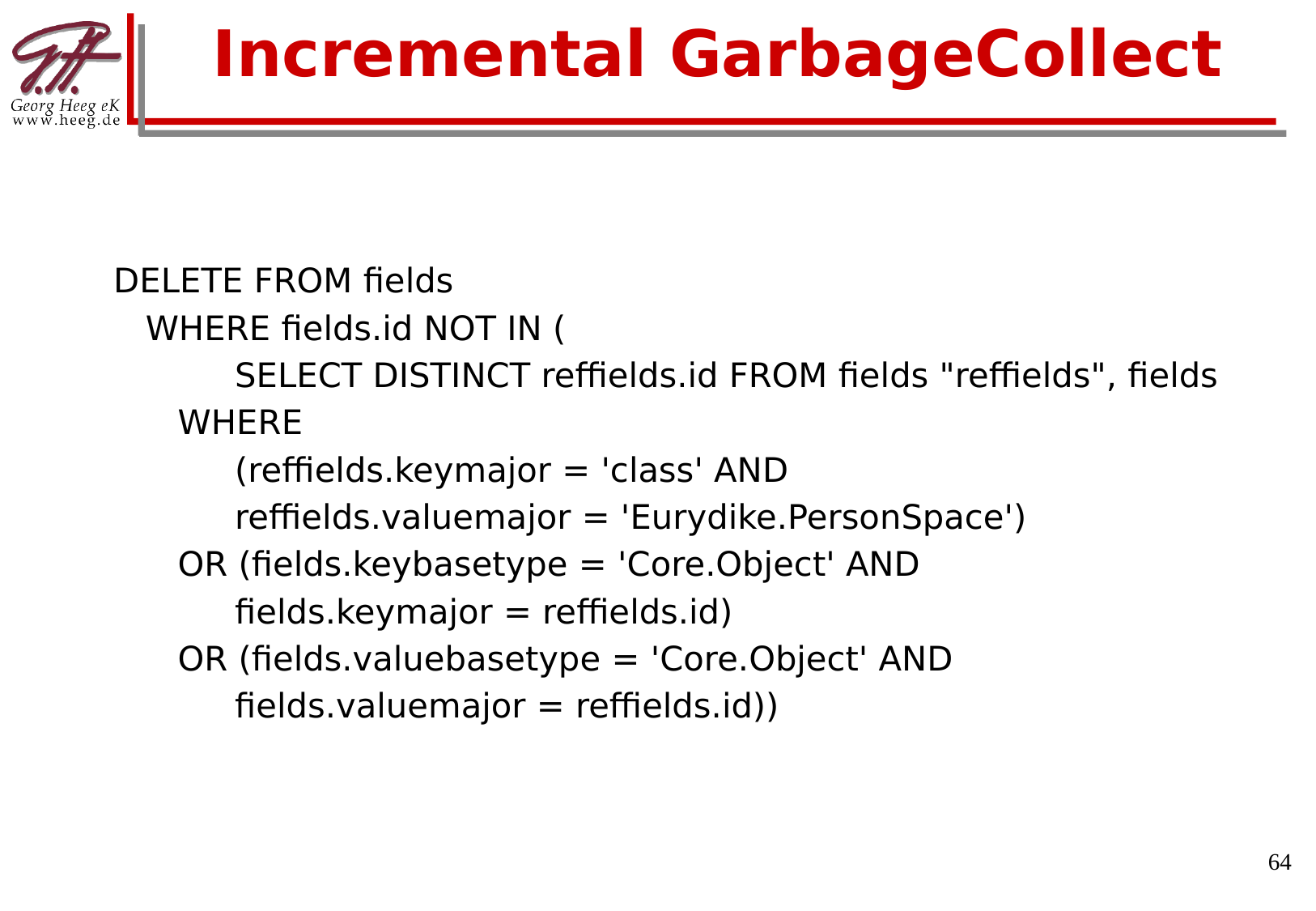

# Incremental GarbageCollect
DELETE FROM fields
   WHERE fields.id NOT IN (
   	SELECT DISTINCT reffields.id FROM fields "reffields", fields
      WHERE
      	(reffields.keymajor = 'class' AND
	reffields.valuemajor = 'Eurydike.PersonSpace')
      OR (fields.keybasetype = 'Core.Object' AND
	fields.keymajor = reffields.id)
      OR (fields.valuebasetype = 'Core.Object' AND
	fields.valuemajor = reffields.id))
64